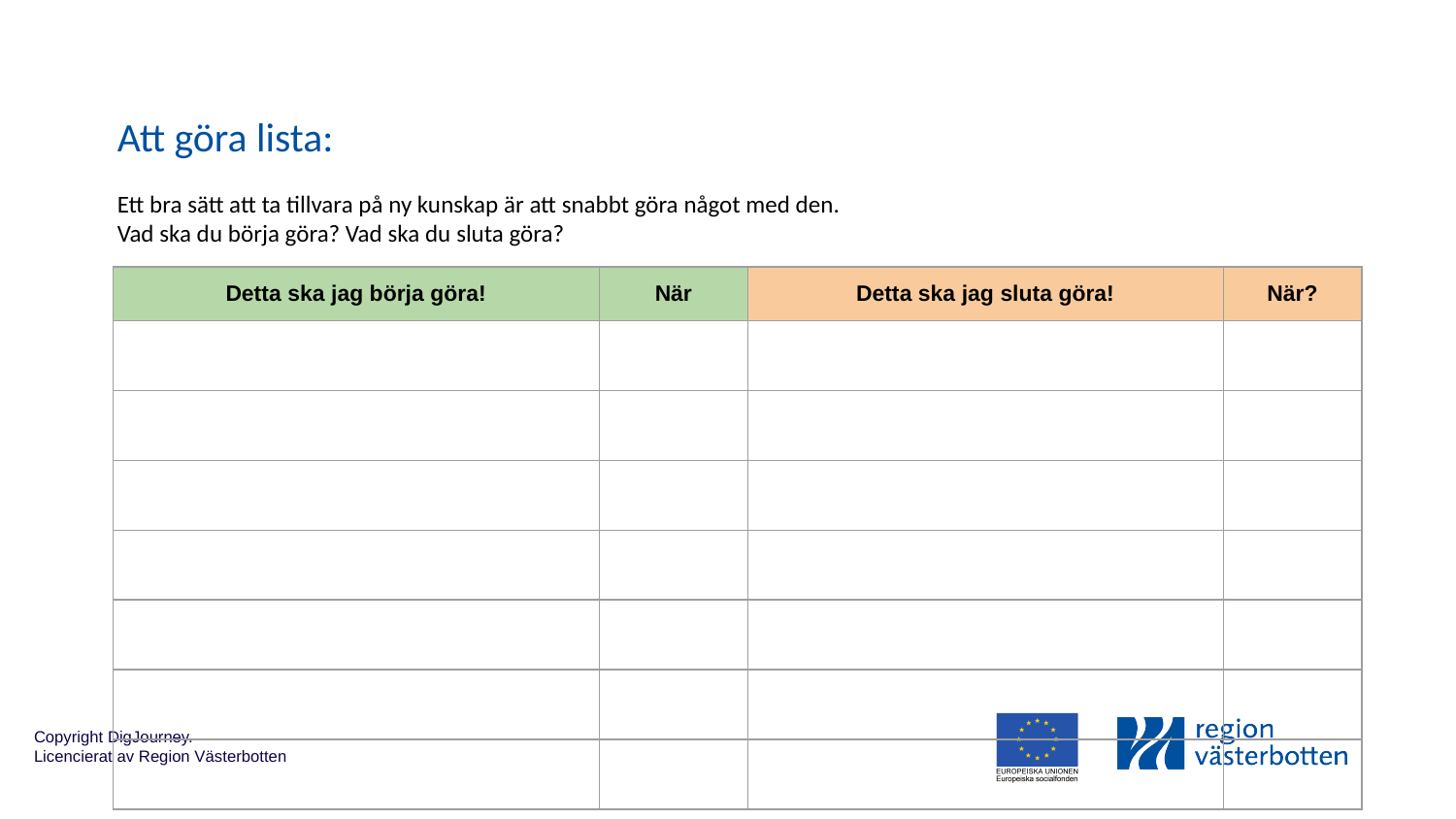

# Att göra lista:

Ett bra sätt att ta tillvara på ny kunskap är att snabbt göra något med den.
Vad ska du börja göra? Vad ska du sluta göra?
| Detta ska jag börja göra! | När | Detta ska jag sluta göra! | När? |
| --- | --- | --- | --- |
|  |  |  |  |
|  |  |  |  |
|  |  |  |  |
|  |  |  |  |
|  |  |  |  |
|  |  |  |  |
|  |  |  |  |